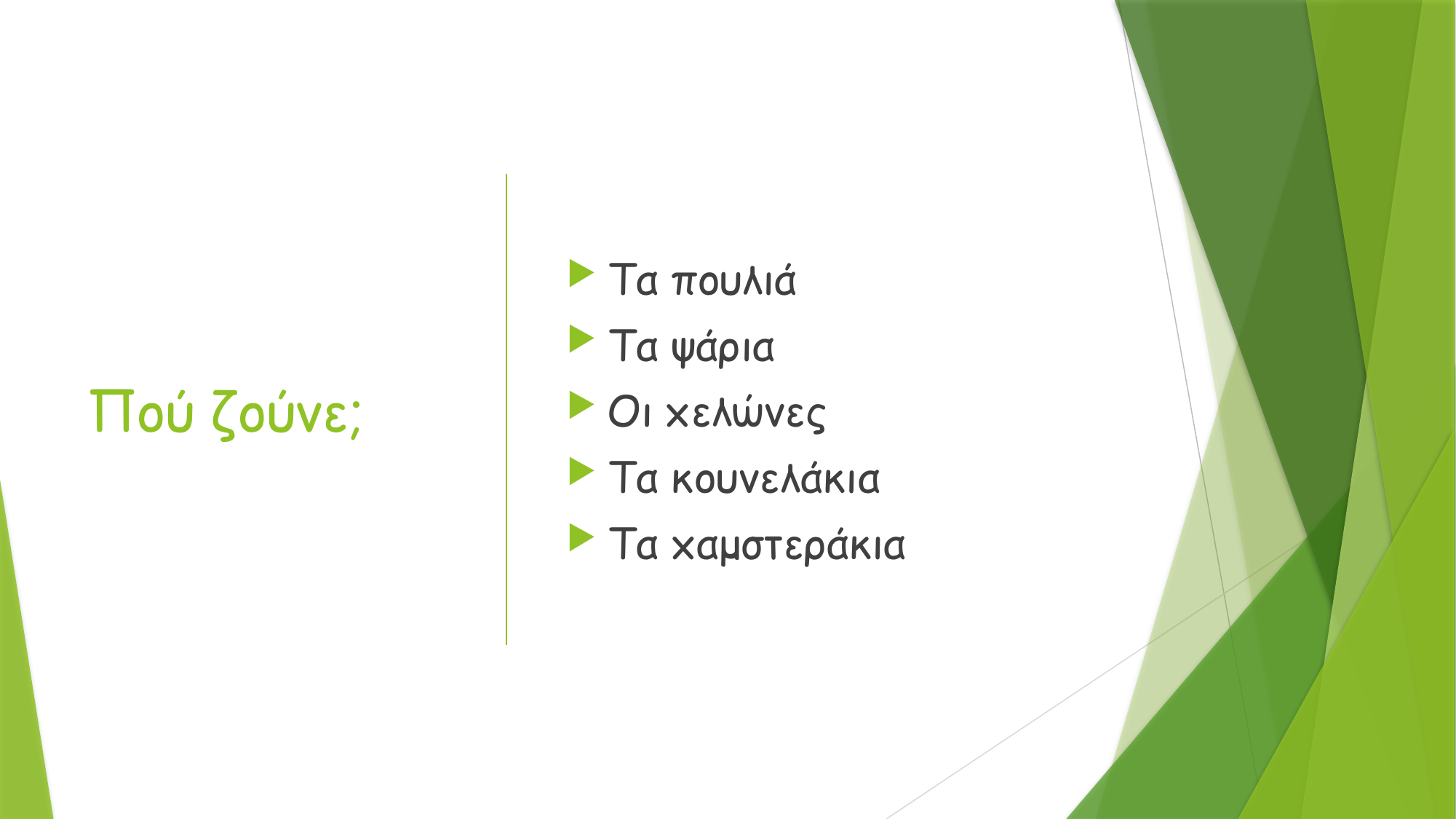

# Πού ζούνε;
Τα πουλιά
Τα ψάρια
Οι χελώνες
Τα κουνελάκια
Τα χαμστεράκια